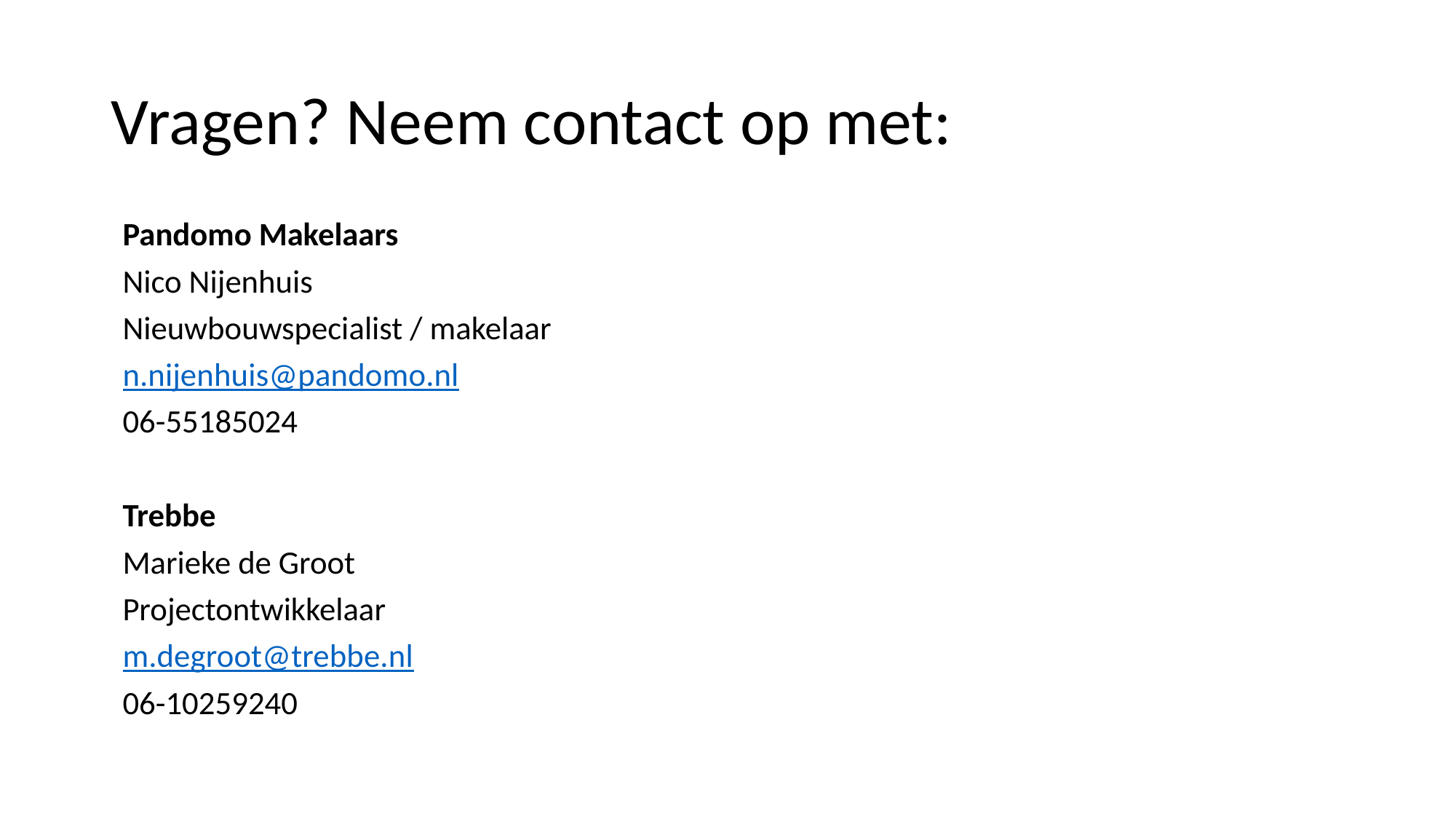

# Vragen? Neem contact op met:
Pandomo Makelaars
Nico Nijenhuis
Nieuwbouwspecialist / makelaar
n.nijenhuis@pandomo.nl
06-55185024

Trebbe
Marieke de Groot
Projectontwikkelaar
m.degroot@trebbe.nl
06-10259240